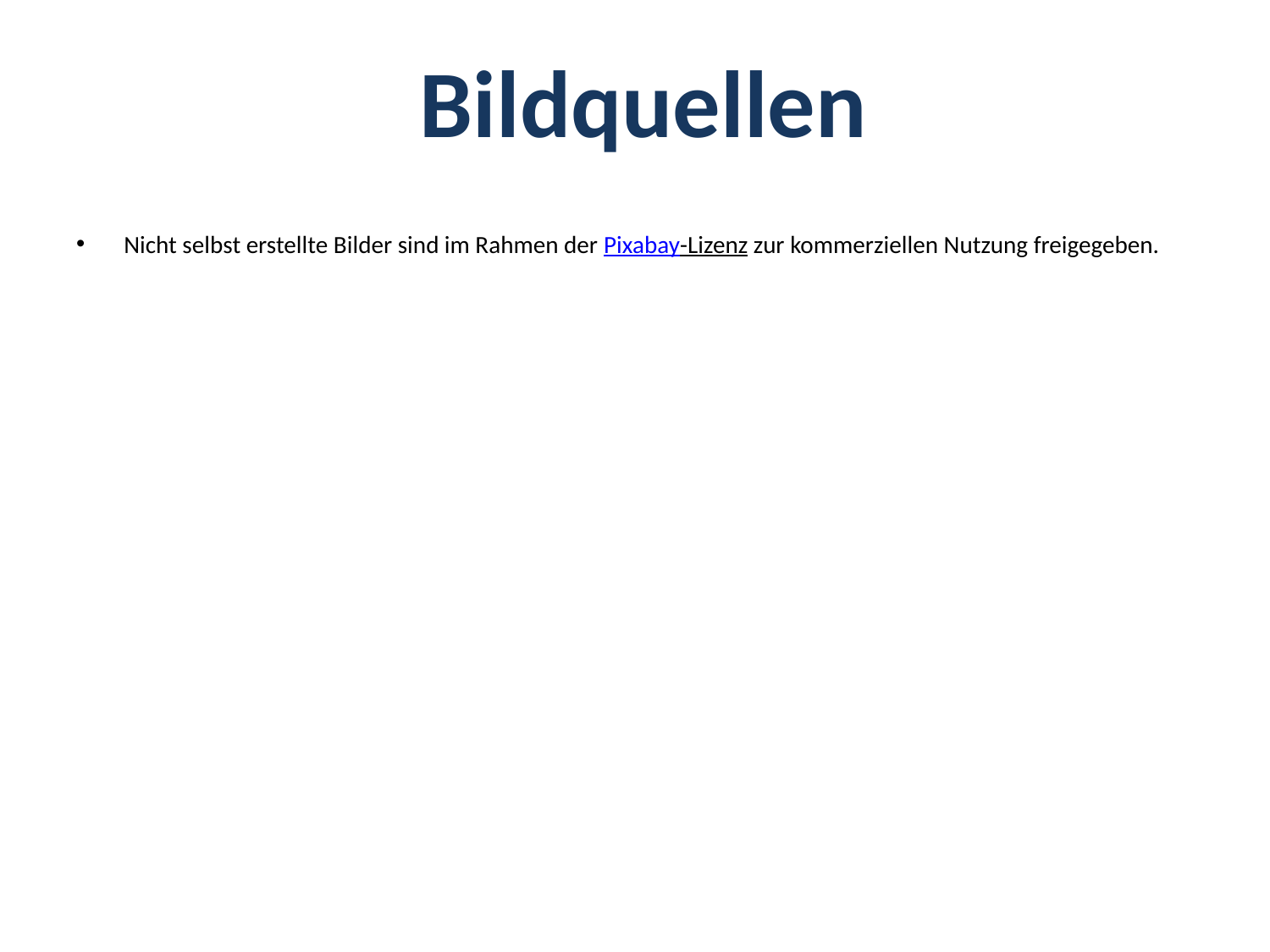

Bildquellen
Nicht selbst erstellte Bilder sind im Rahmen der Pixabay-Lizenz zur kommerziellen Nutzung freigegeben.